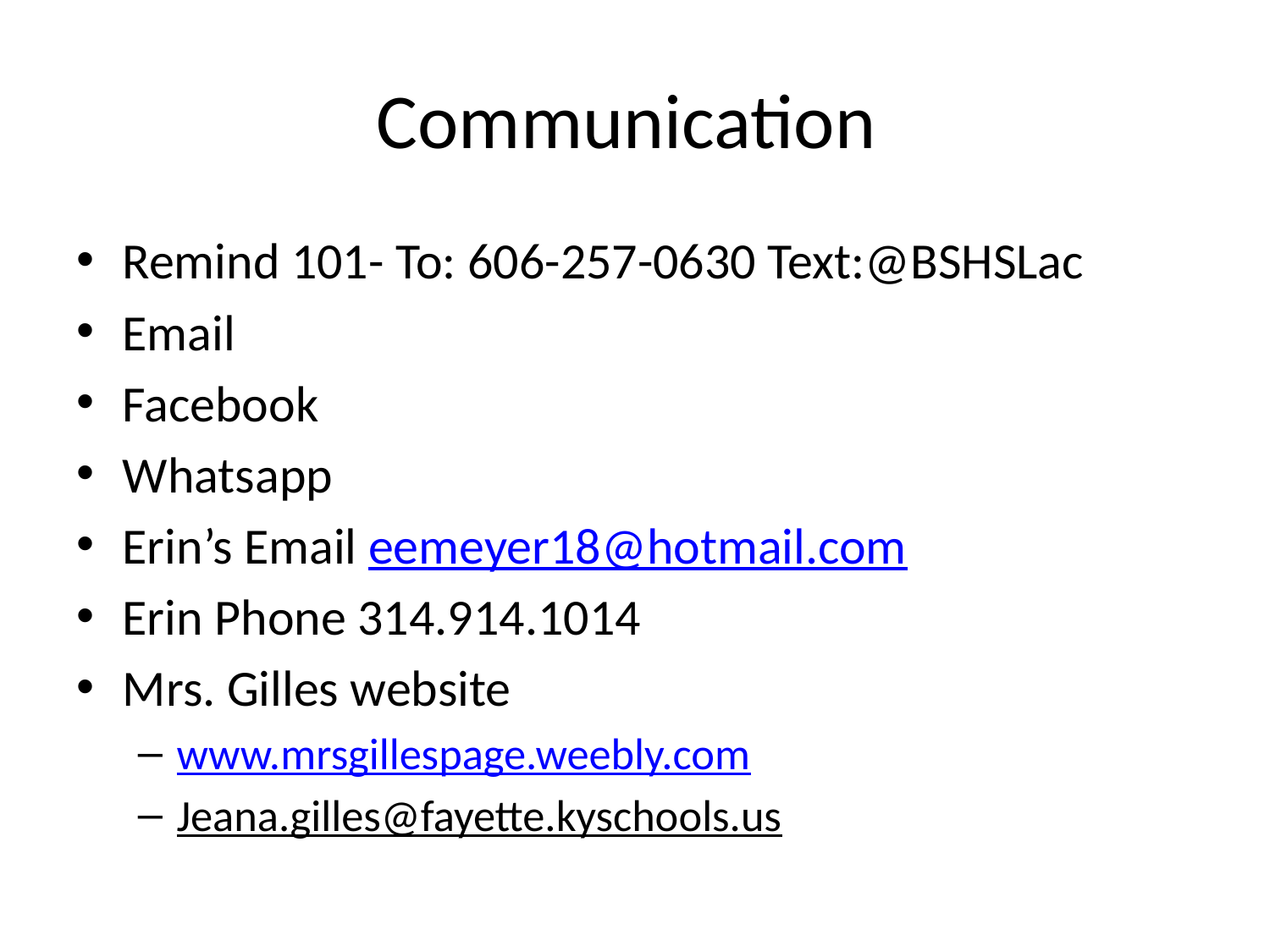

# Communication
Remind 101- To: 606-257-0630 Text:@BSHSLac
Email
Facebook
Whatsapp
Erin’s Email eemeyer18@hotmail.com
Erin Phone 314.914.1014
Mrs. Gilles website
www.mrsgillespage.weebly.com
Jeana.gilles@fayette.kyschools.us